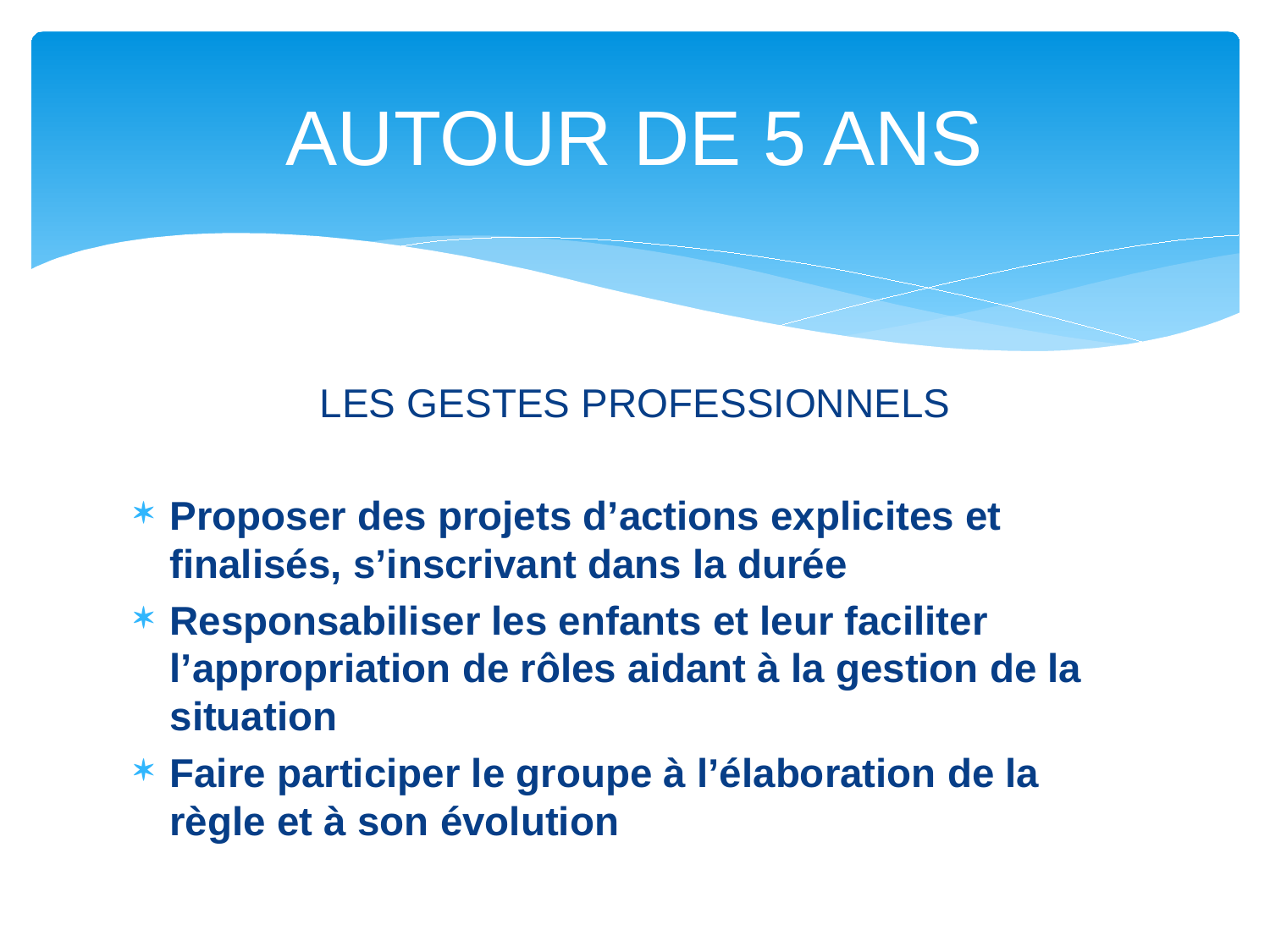

# AUTOUR DE 5 ANS
LES GESTES PROFESSIONNELS

Proposer des projets d’actions explicites et finalisés, s’inscrivant dans la durée
Responsabiliser les enfants et leur faciliter l’appropriation de rôles aidant à la gestion de la situation
Faire participer le groupe à l’élaboration de la règle et à son évolution